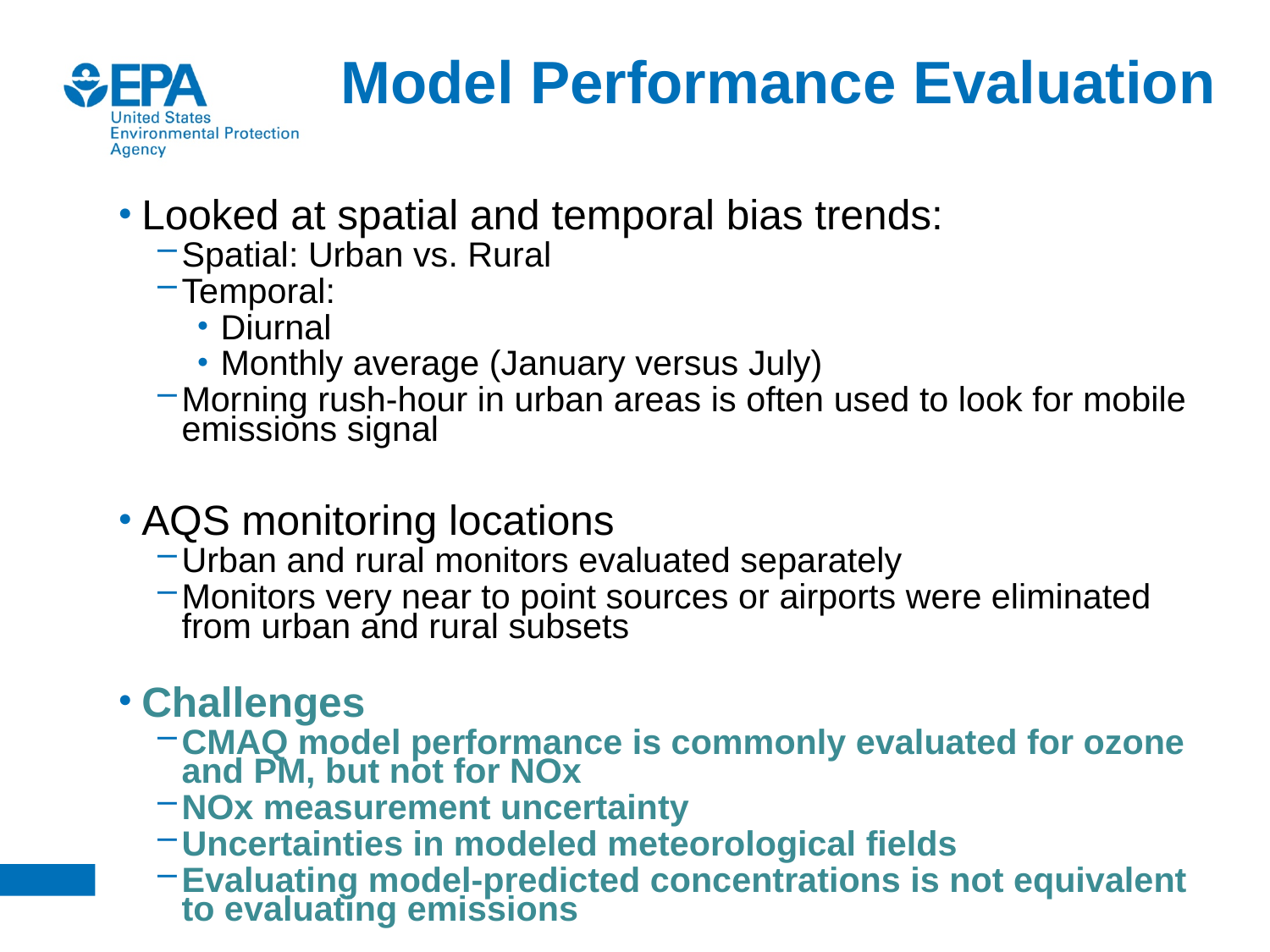

# Model Performance Evaluation

Looked at spatial and temporal bias trends:
Spatial: Urban vs. Rural
Temporal:
Diurnal
Monthly average (January versus July)
Morning rush-hour in urban areas is often used to look for mobile emissions signal

AQS monitoring locations
Urban and rural monitors evaluated separately
Monitors very near to point sources or airports were eliminated from urban and rural subsets

Challenges
CMAQ model performance is commonly evaluated for ozone and PM, but not for NOx
NOx measurement uncertainty
Uncertainties in modeled meteorological fields
Evaluating model-predicted concentrations is not equivalent to evaluating emissions

9